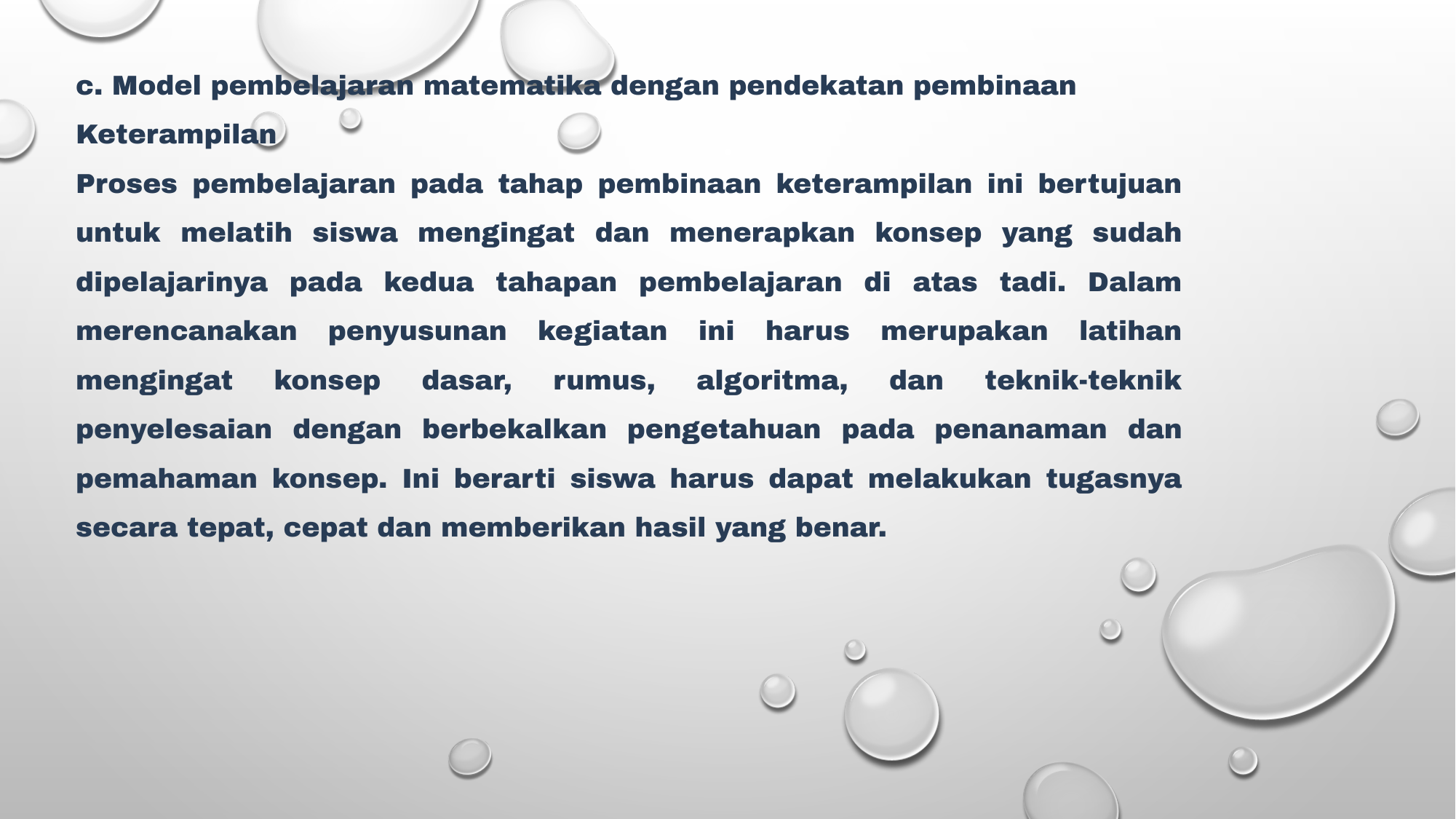

c. Model pembelajaran matematika dengan pendekatan pembinaan
Keterampilan
Proses pembelajaran pada tahap pembinaan keterampilan ini bertujuan untuk melatih siswa mengingat dan menerapkan konsep yang sudah dipelajarinya pada kedua tahapan pembelajaran di atas tadi. Dalam merencanakan penyusunan kegiatan ini harus merupakan latihan mengingat konsep dasar, rumus, algoritma, dan teknik-teknik penyelesaian dengan berbekalkan pengetahuan pada penanaman dan pemahaman konsep. Ini berarti siswa harus dapat melakukan tugasnya secara tepat, cepat dan memberikan hasil yang benar.